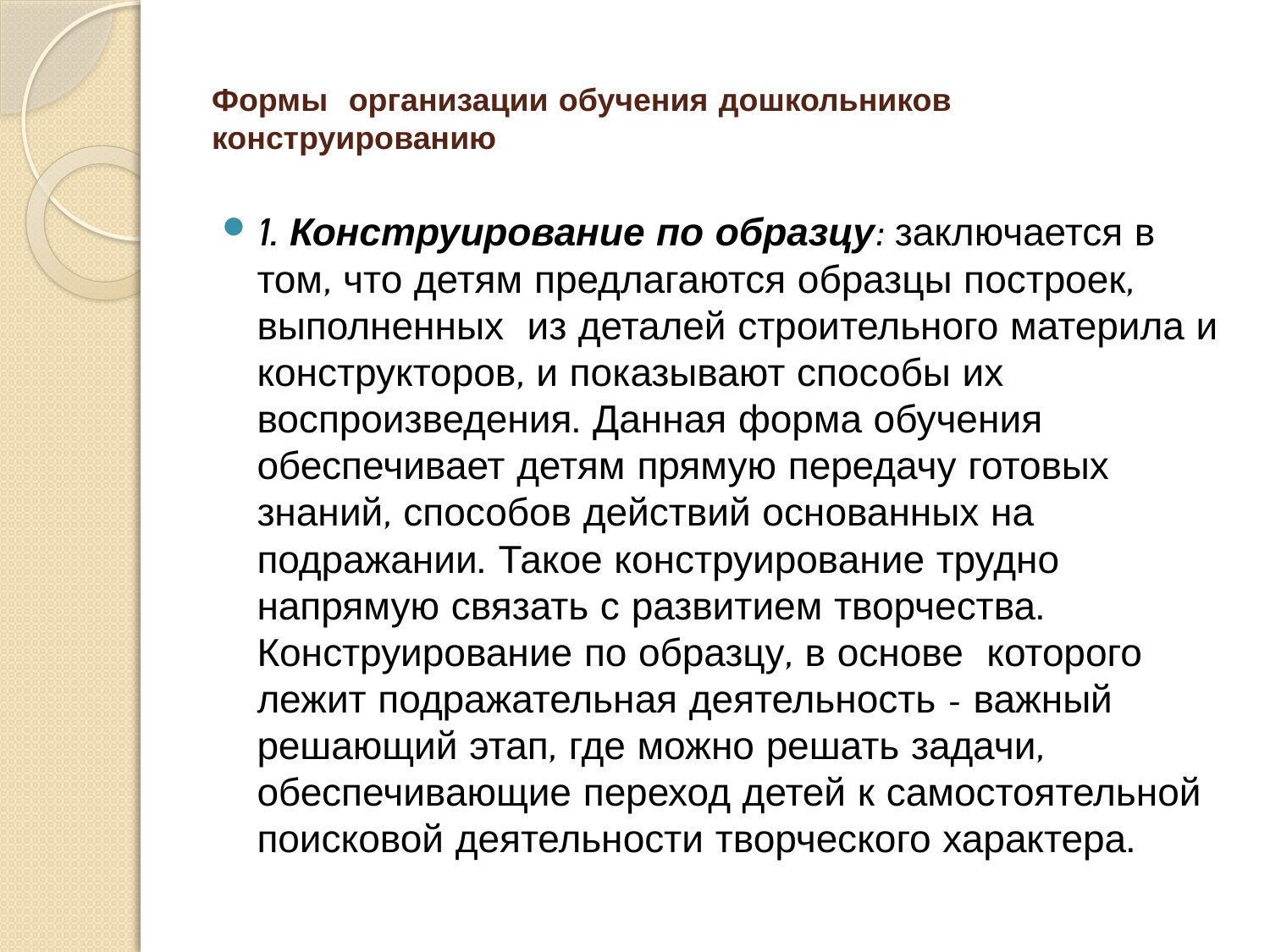

# Формы  организации обучения дошкольников конструированию
1. Конструирование по образцу: заключается в том, что детям предлагаются образцы построек, выполненных  из деталей строительного материла и конструкторов, и показывают способы их воспроизведения. Данная форма обучения обеспечивает детям прямую передачу готовых знаний, способов действий основанных на подражании. Такое конструирование трудно напрямую связать с развитием творчества. Конструирование по образцу, в основе  которого лежит подражательная деятельность - важный решающий этап, где можно решать задачи, обеспечивающие переход детей к самостоятельной поисковой деятельности творческого характера.